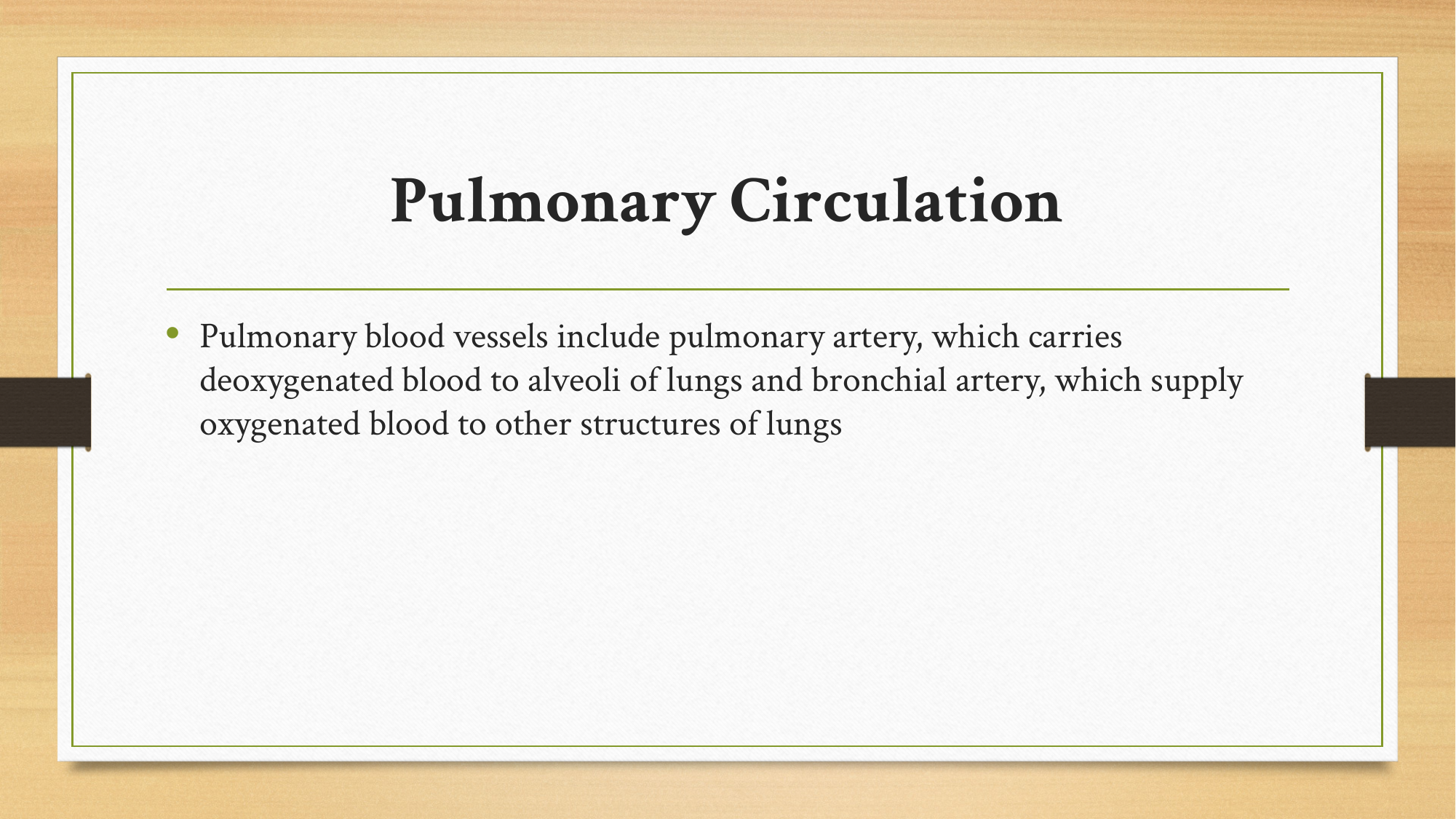

# Pulmonary Circulation
Pulmonary blood vessels include pulmonary artery, which carries deoxygenated blood to alveoli of lungs and bronchial artery, which supply oxygenated blood to other structures of lungs